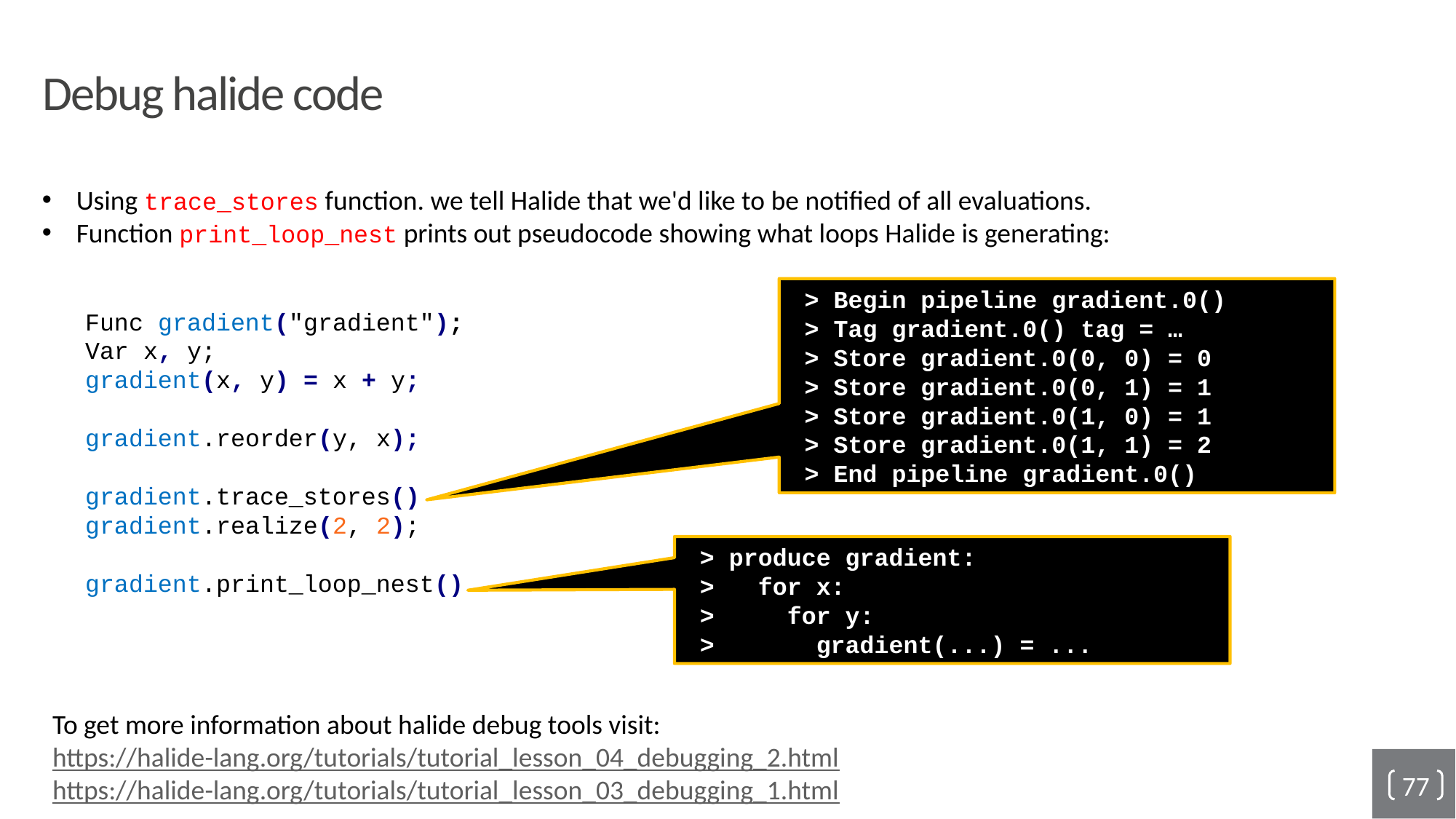

# Debug halide code
Using trace_stores function. we tell Halide that we'd like to be notified of all evaluations.
Function print_loop_nest prints out pseudocode showing what loops Halide is generating:

Func gradient("gradient");
Var x, y;
gradient(x, y) = x + y;

gradient.reorder(y, x);

gradient.trace_stores()
gradient.realize(2, 2);

gradient.print_loop_nest()

 > Begin pipeline gradient.0()
 > Tag gradient.0() tag = …
 > Store gradient.0(0, 0) = 0
 > Store gradient.0(0, 1) = 1
 > Store gradient.0(1, 0) = 1
 > Store gradient.0(1, 1) = 2
 > End pipeline gradient.0()
 > produce gradient:
 >   for x:
 >     for y:
 >       gradient(...) = ...
To get more information about halide debug tools visit:
https://halide-lang.org/tutorials/tutorial_lesson_04_debugging_2.html
https://halide-lang.org/tutorials/tutorial_lesson_03_debugging_1.html
77